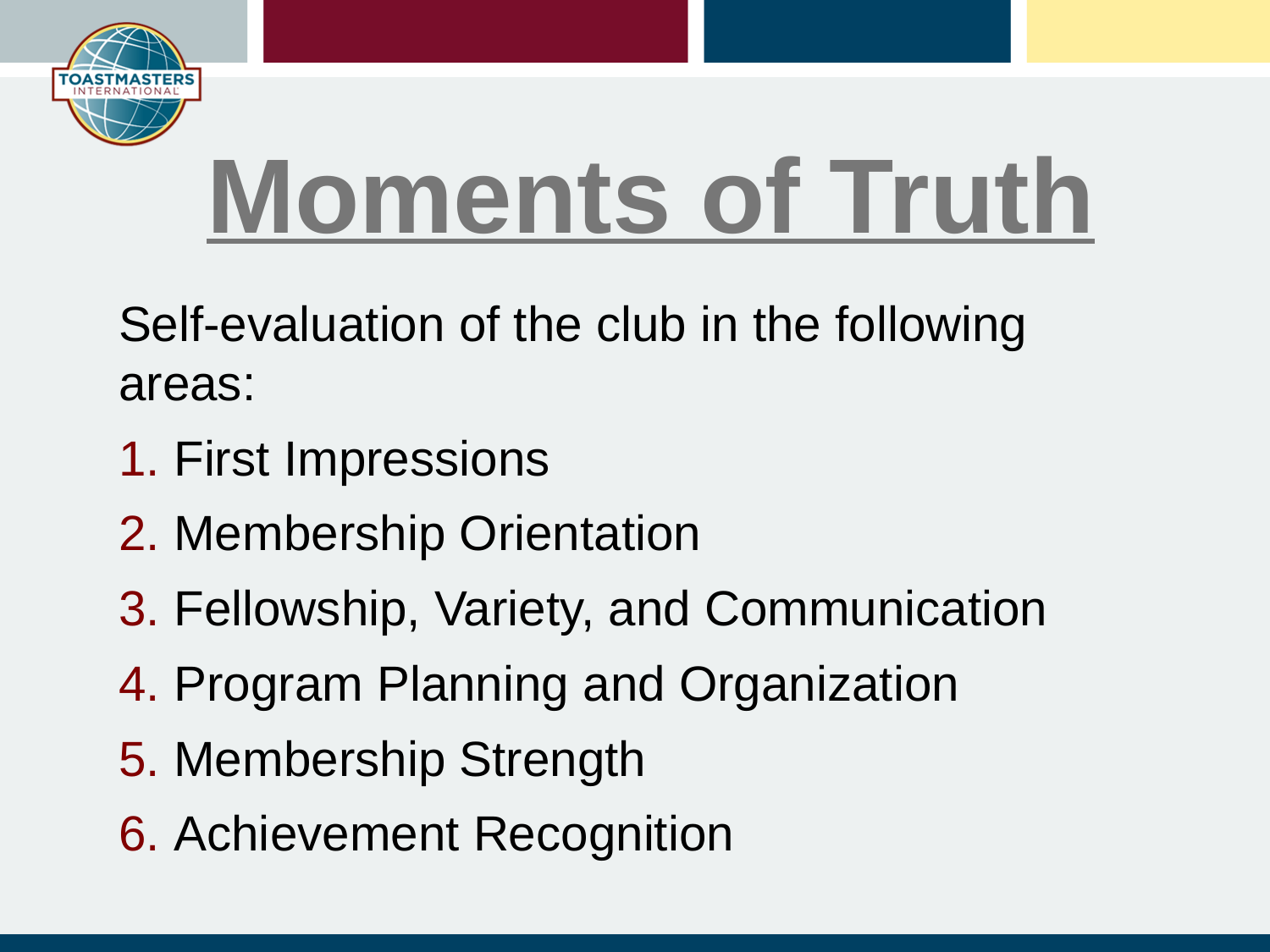

# Moments of Truth
Self-evaluation of the club in the following areas:
First Impressions
Membership Orientation
Fellowship, Variety, and Communication
Program Planning and Organization
Membership Strength
Achievement Recognition